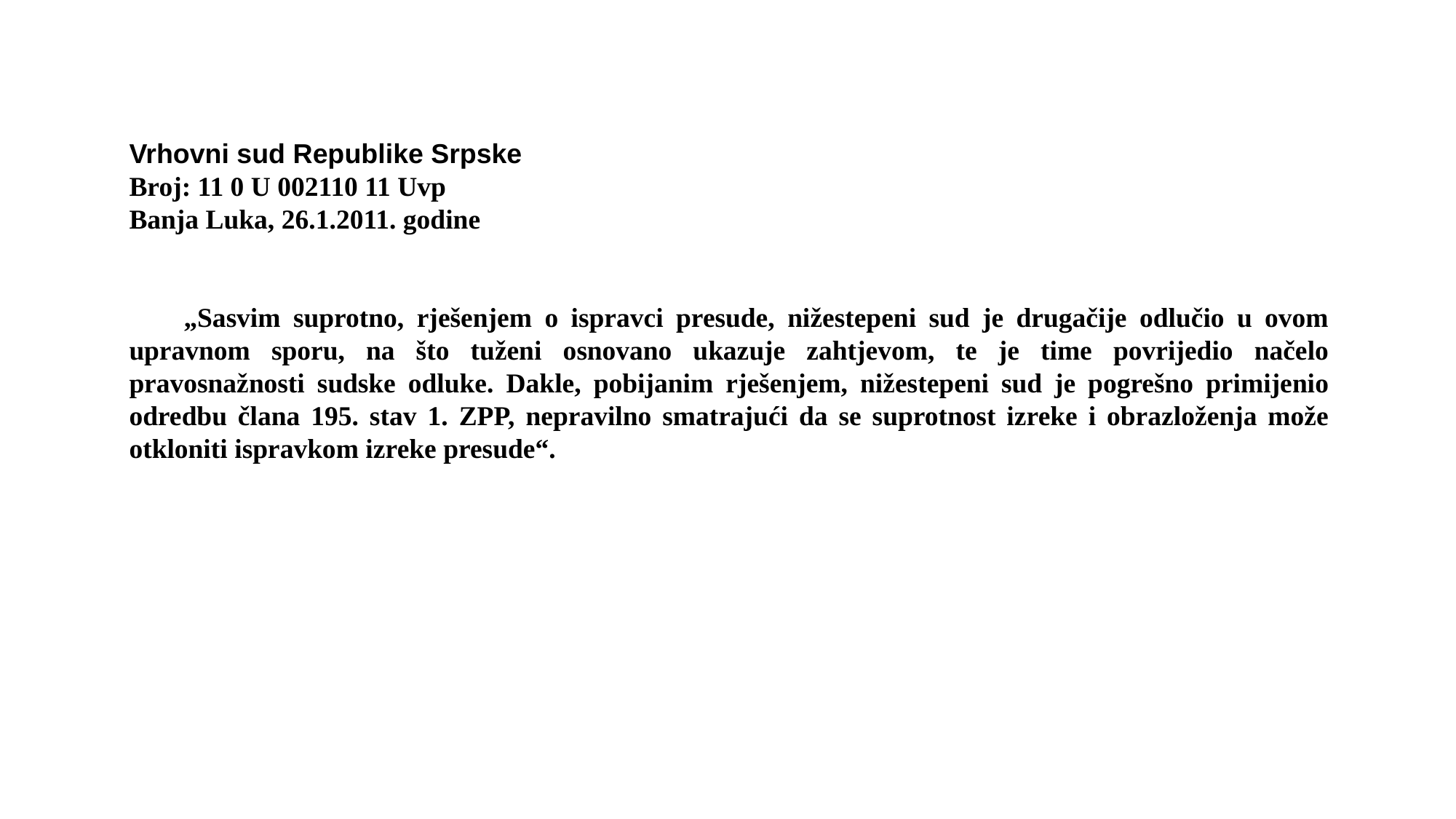

Vrhovni sud Republike Srpske
Broj: 11 0 U 002110 11 Uvp
Banja Luka, 26.1.2011. godine

„Sasvim suprotno, rješenjem o ispravci presude, nižestepeni sud je drugačije odlučio u ovom upravnom sporu, na što tuženi osnovano ukazuje zahtjevom, te je time povrijedio načelo pravosnažnosti sudske odluke. Dakle, pobijanim rješenjem, nižestepeni sud je pogrešno primijenio odredbu člana 195. stav 1. ZPP, nepravilno smatrajući da se suprotnost izreke i obrazloženja može otkloniti ispravkom izreke presude“.